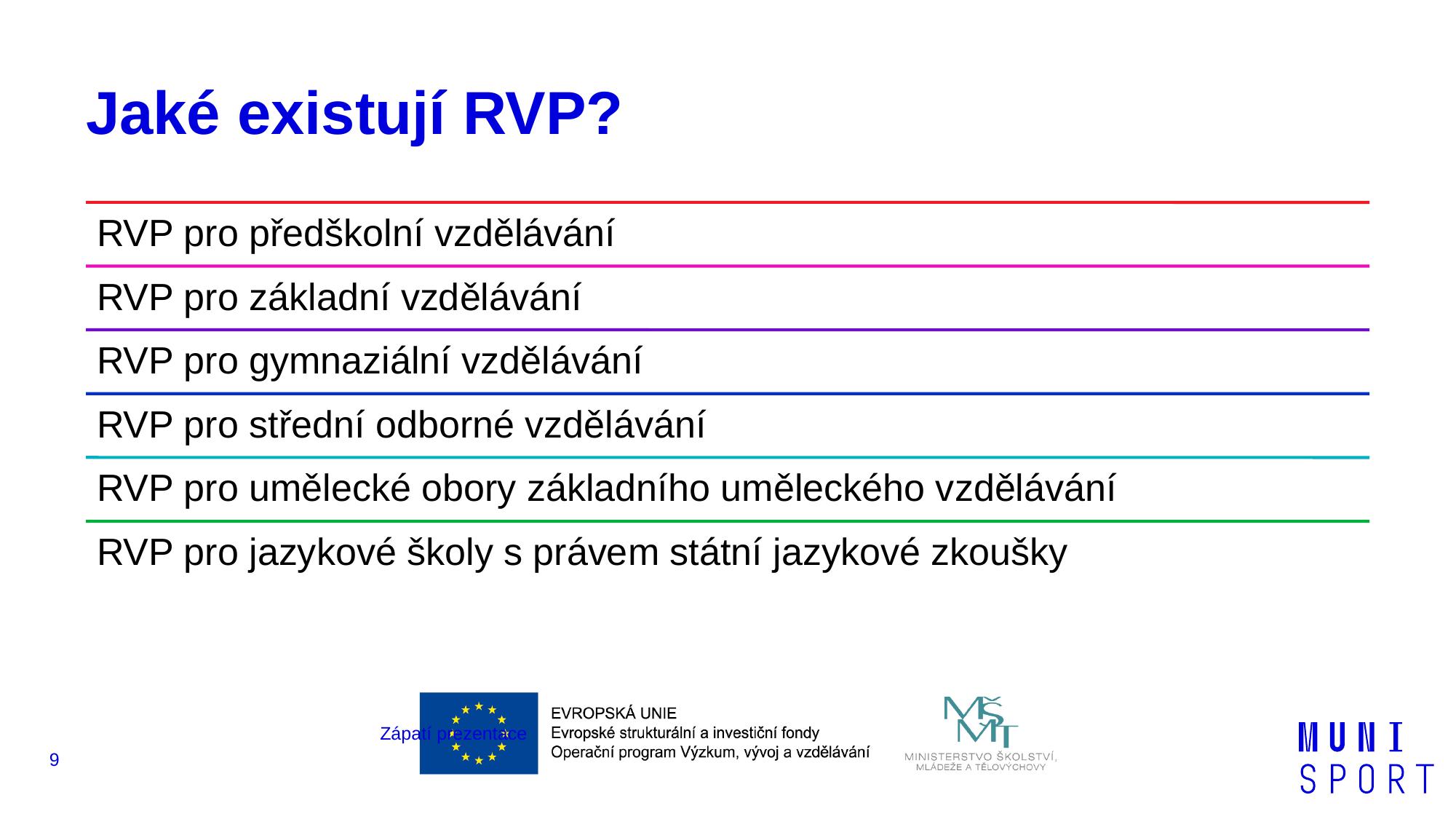

# Jaké existují RVP?
RVP pro předškolní vzdělávání
RVP pro základní vzdělávání
RVP pro gymnaziální vzdělávání
RVP pro střední odborné vzdělávání
RVP pro umělecké obory základního uměleckého vzdělávání
RVP pro jazykové školy s právem státní jazykové zkoušky
Zápatí prezentace
9